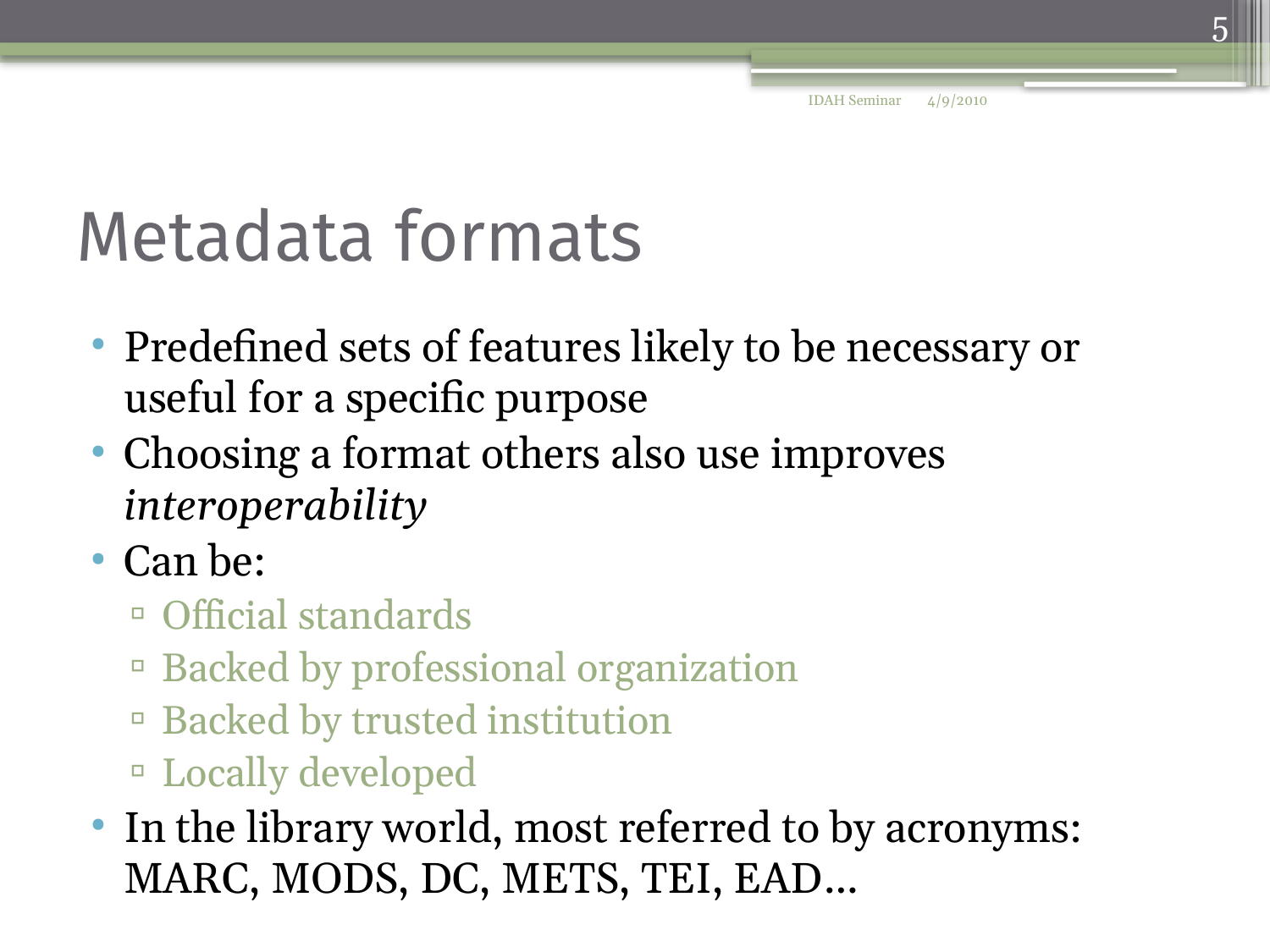

5
IDAH Seminar
4/9/2010
# Metadata formats
Predefined sets of features likely to be necessary or useful for a specific purpose
Choosing a format others also use improves interoperability
Can be:
Official standards
Backed by professional organization
Backed by trusted institution
Locally developed
In the library world, most referred to by acronyms: MARC, MODS, DC, METS, TEI, EAD…